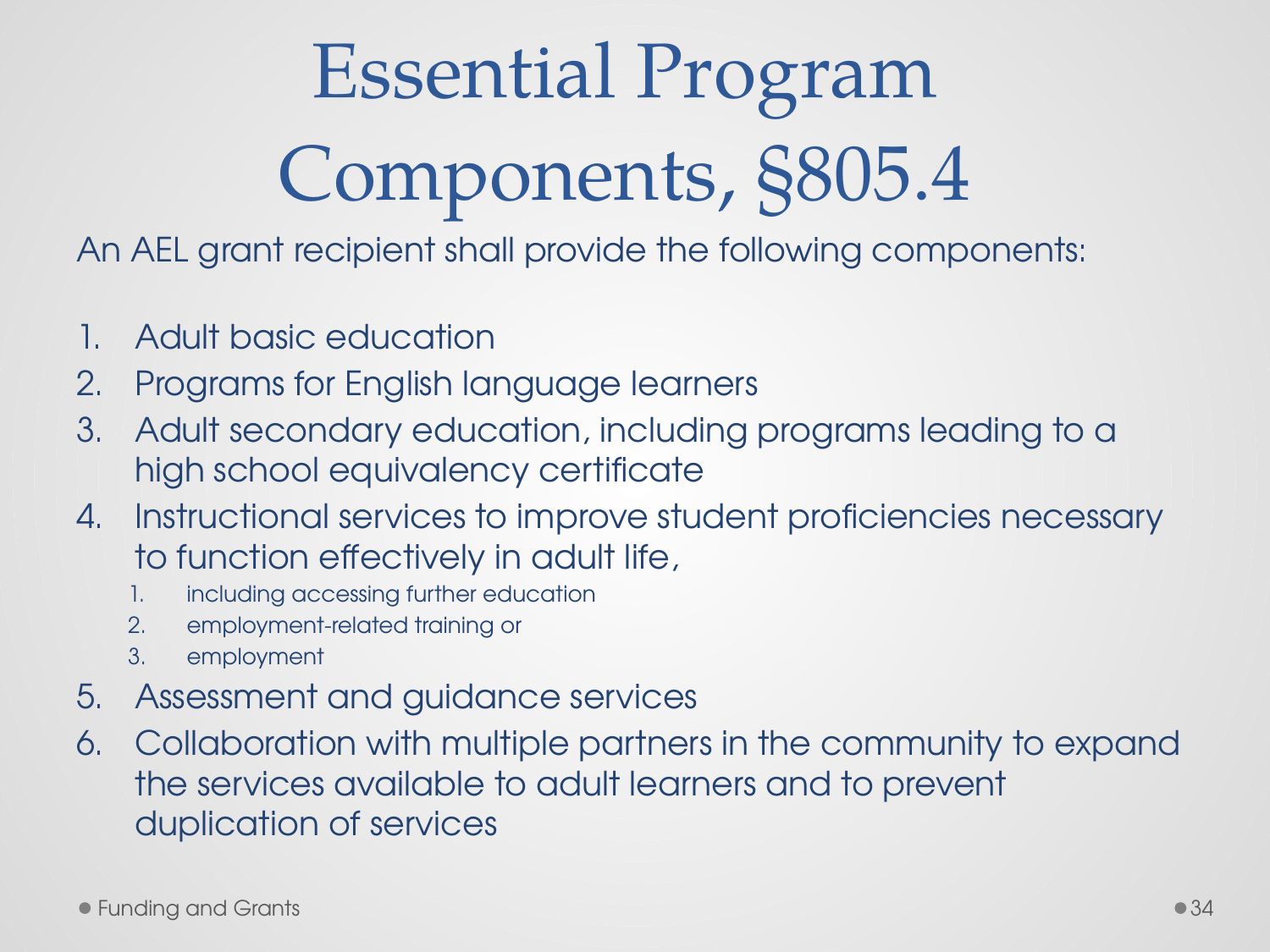

# Essential Program Components, §805.4
An AEL grant recipient shall provide the following components:
Adult basic education
Programs for English language learners
Adult secondary education, including programs leading to a high school equivalency certificate
Instructional services to improve student proficiencies necessary to function effectively in adult life,
including accessing further education
employment-related training or
employment
Assessment and guidance services
Collaboration with multiple partners in the community to expand the services available to adult learners and to prevent duplication of services
Funding and Grants
34